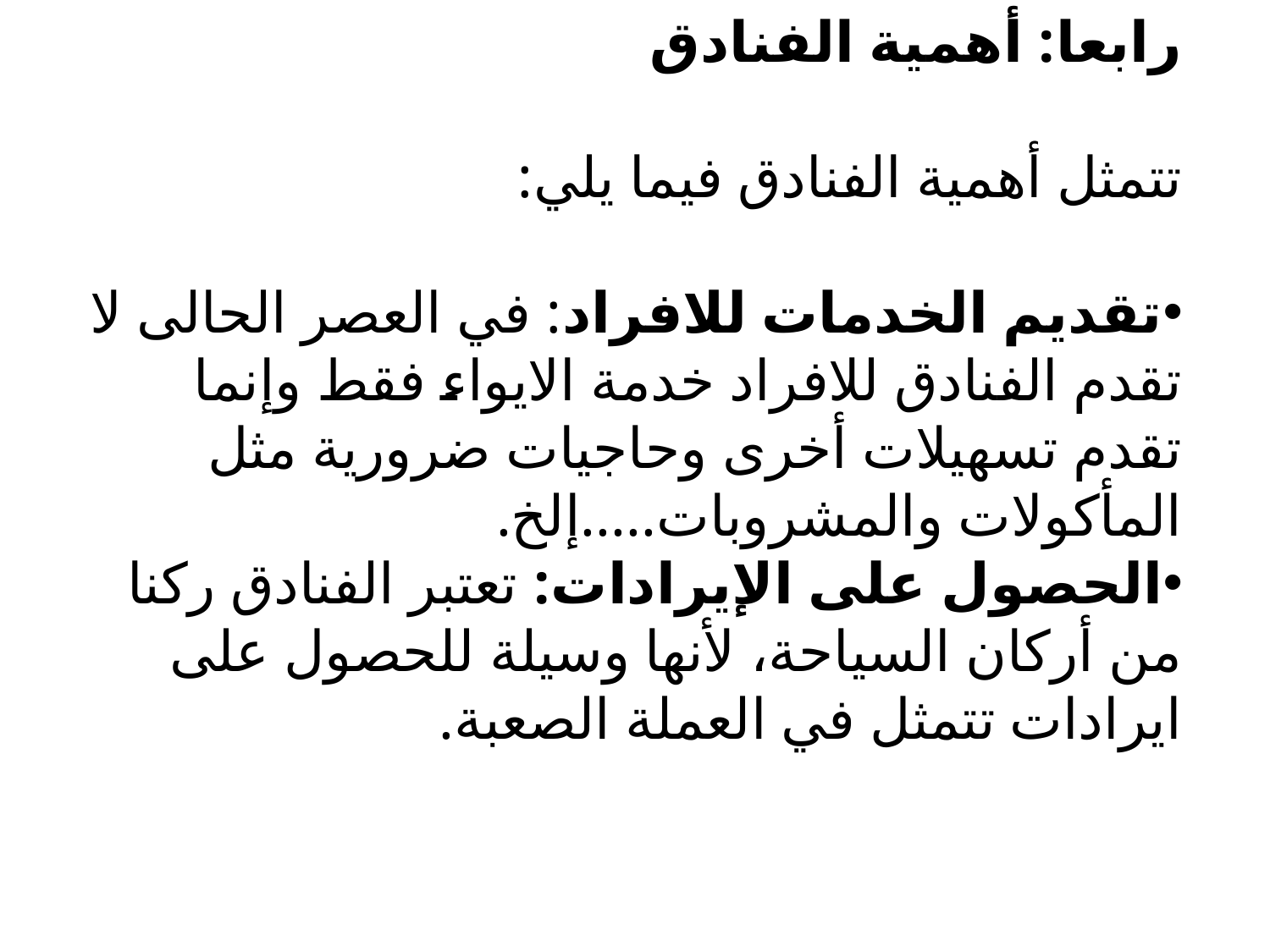

رابعا: أهمية الفنادق

تتمثل أهمية الفنادق فيما يلي:

تقديم الخدمات للافراد: في العصر الحالى لا تقدم الفنادق للافراد خدمة الايواء فقط وإنما تقدم تسهيلات أخرى وحاجيات ضرورية مثل المأكولات والمشروبات.....إلخ.
الحصول على الإيرادات: تعتبر الفنادق ركنا من أركان السياحة، لأنها وسيلة للحصول على ايرادات تتمثل في العملة الصعبة.